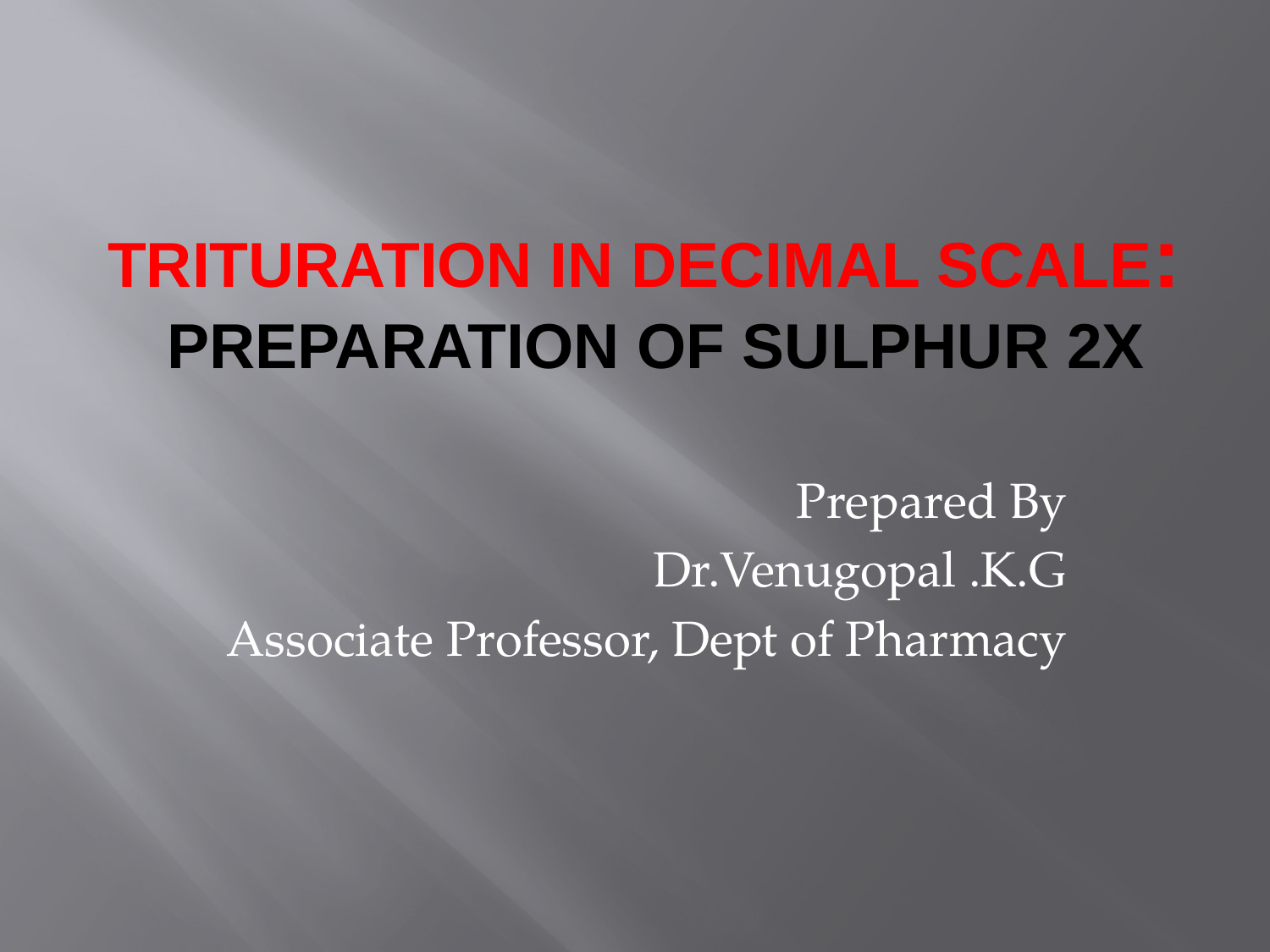

# TRITURATION IN DECIMAL SCALE: Preparation of Sulphur 2X
Prepared By
Dr.Venugopal .K.G
Associate Professor, Dept of Pharmacy